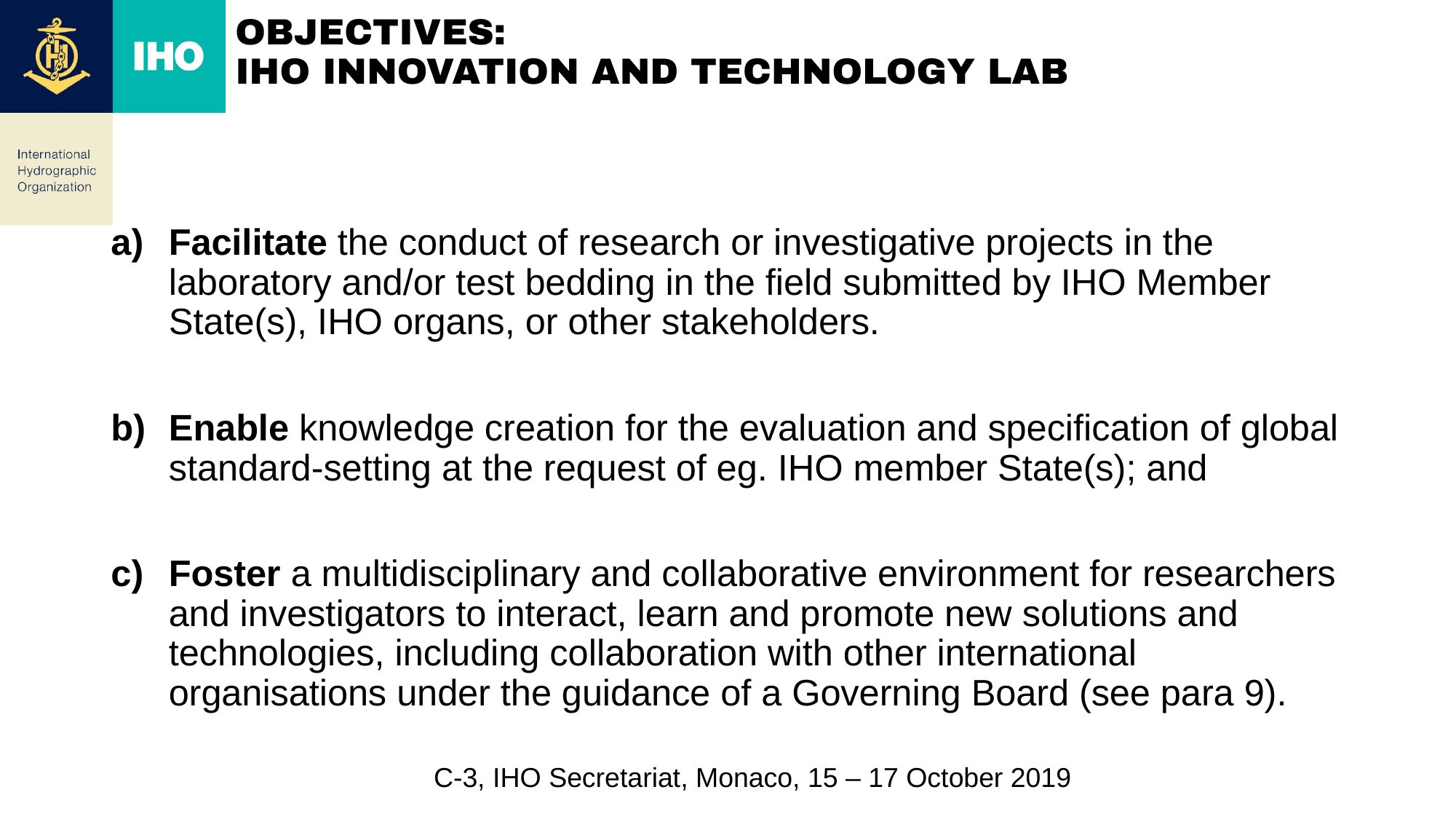

# Objectives: iHO Innovation and Technology Lab
Facilitate the conduct of research or investigative projects in the laboratory and/or test bedding in the field submitted by IHO Member State(s), IHO organs, or other stakeholders.

Enable knowledge creation for the evaluation and specification of global standard-setting at the request of eg. IHO member State(s); and

Foster a multidisciplinary and collaborative environment for researchers and investigators to interact, learn and promote new solutions and technologies, including collaboration with other international organisations under the guidance of a Governing Board (see para 9).

C-3, IHO Secretariat, Monaco, 15 – 17 October 2019